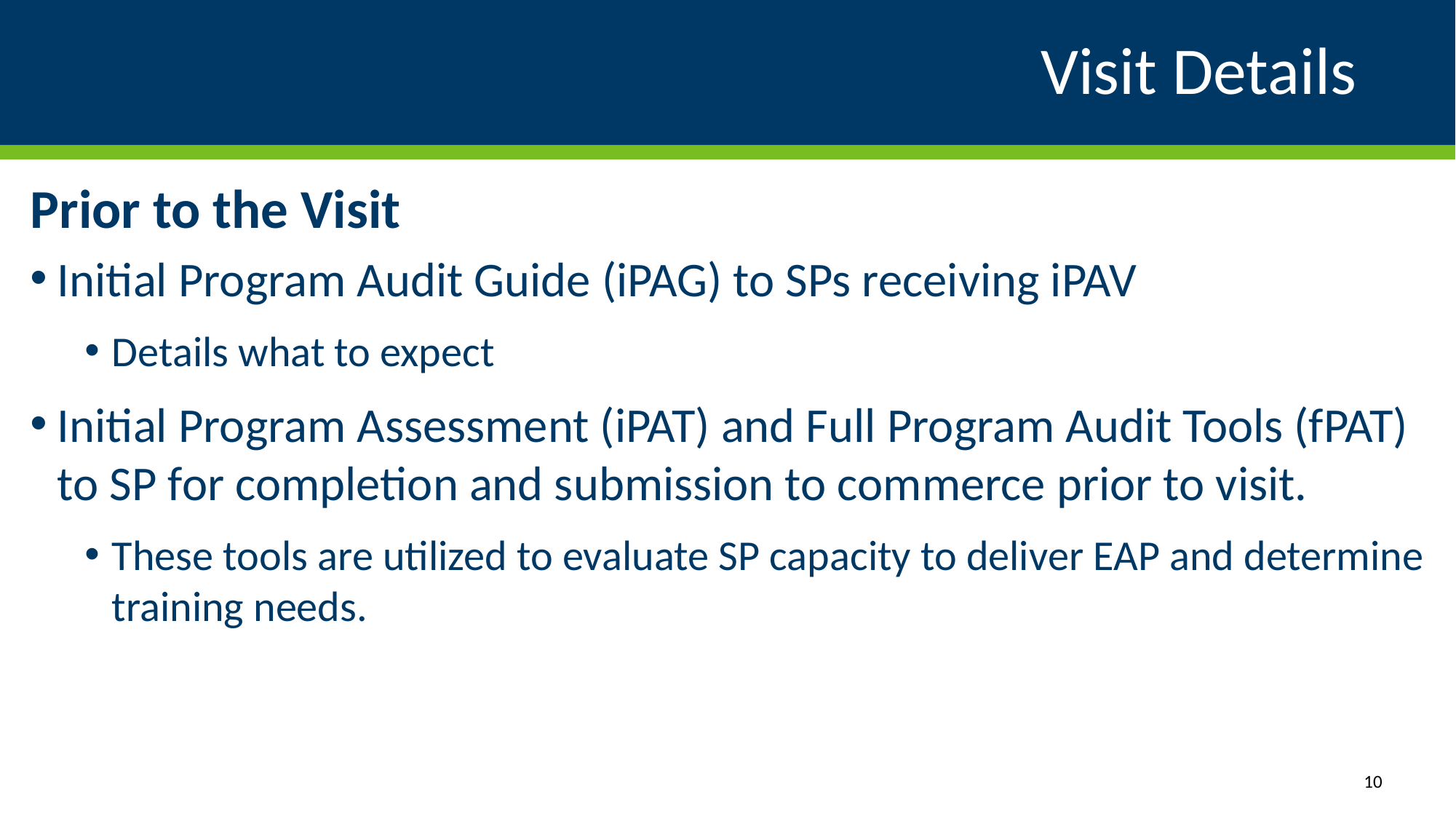

# Visit Details
Prior to the Visit
Initial Program Audit Guide (iPAG) to SPs receiving iPAV
Details what to expect
Initial Program Assessment (iPAT) and Full Program Audit Tools (fPAT) to SP for completion and submission to commerce prior to visit.
These tools are utilized to evaluate SP capacity to deliver EAP and determine training needs.

10